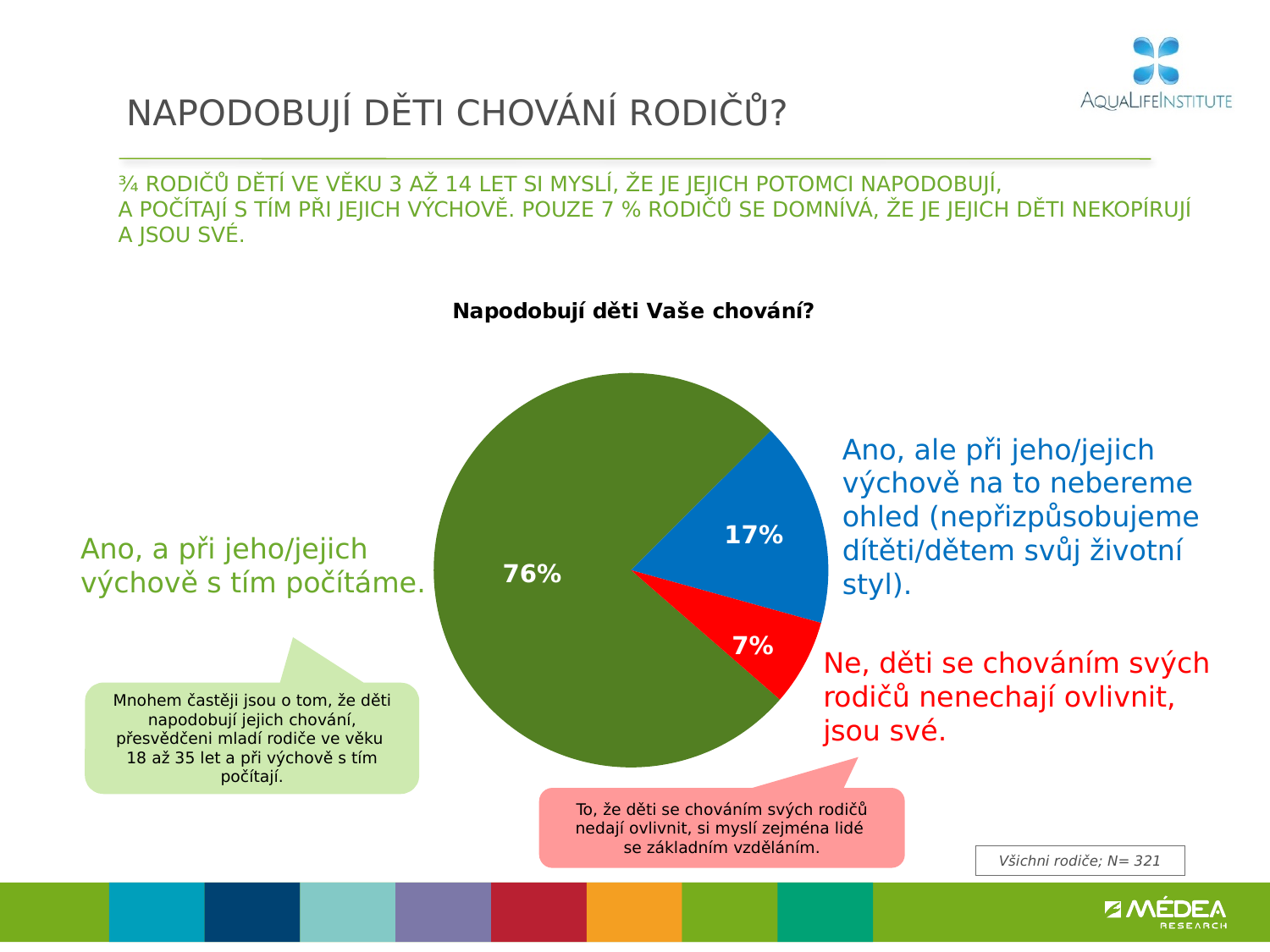

# NAPODOBUJÍ DĚTI CHOVÁNÍ RODIČŮ?
¾ RODIČŮ DĚTÍ VE VĚKU 3 AŽ 14 LET SI MYSLÍ, ŽE JE JEJICH POTOMCI NAPODOBUJÍ,
A POČÍTAJÍ S TÍM PŘI JEJICH VÝCHOVĚ. POUZE 7 % RODIČŮ SE DOMNÍVÁ, ŽE JE JEJICH DĚTI NEKOPÍRUJÍ A JSOU SVÉ.

### Chart: Napodobují děti Vaše chování?

| Category | Prodej |
|---|---|
| Ano a při jeho/jejich výchově s tím počítáme | 0.761267076595242 |
| Ano, ale při jeho/jejich výchově na to nebereme ohled (nepřizpůsobujeme dítěti/dětem svůj životní styl) | 0.1679895005432266 |
| Ne, děti se chováním svých rodičů nenechají ovlivnit, jsou své | 0.07074342286153147 |
Ano, ale při jeho/jejich výchově na to nebereme ohled (nepřizpůsobujeme dítěti/dětem svůj životní styl).
Ano, a při jeho/jejich výchově s tím počítáme.
Ne, děti se chováním svých rodičů nenechají ovlivnit, jsou své.
Mnohem častěji jsou o tom, že děti napodobují jejich chování, přesvědčeni mladí rodiče ve věku
18 až 35 let a při výchově s tím počítají.
To, že děti se chováním svých rodičů nedají ovlivnit, si myslí zejména lidé
se základním vzděláním.
Všichni rodiče; N= 321